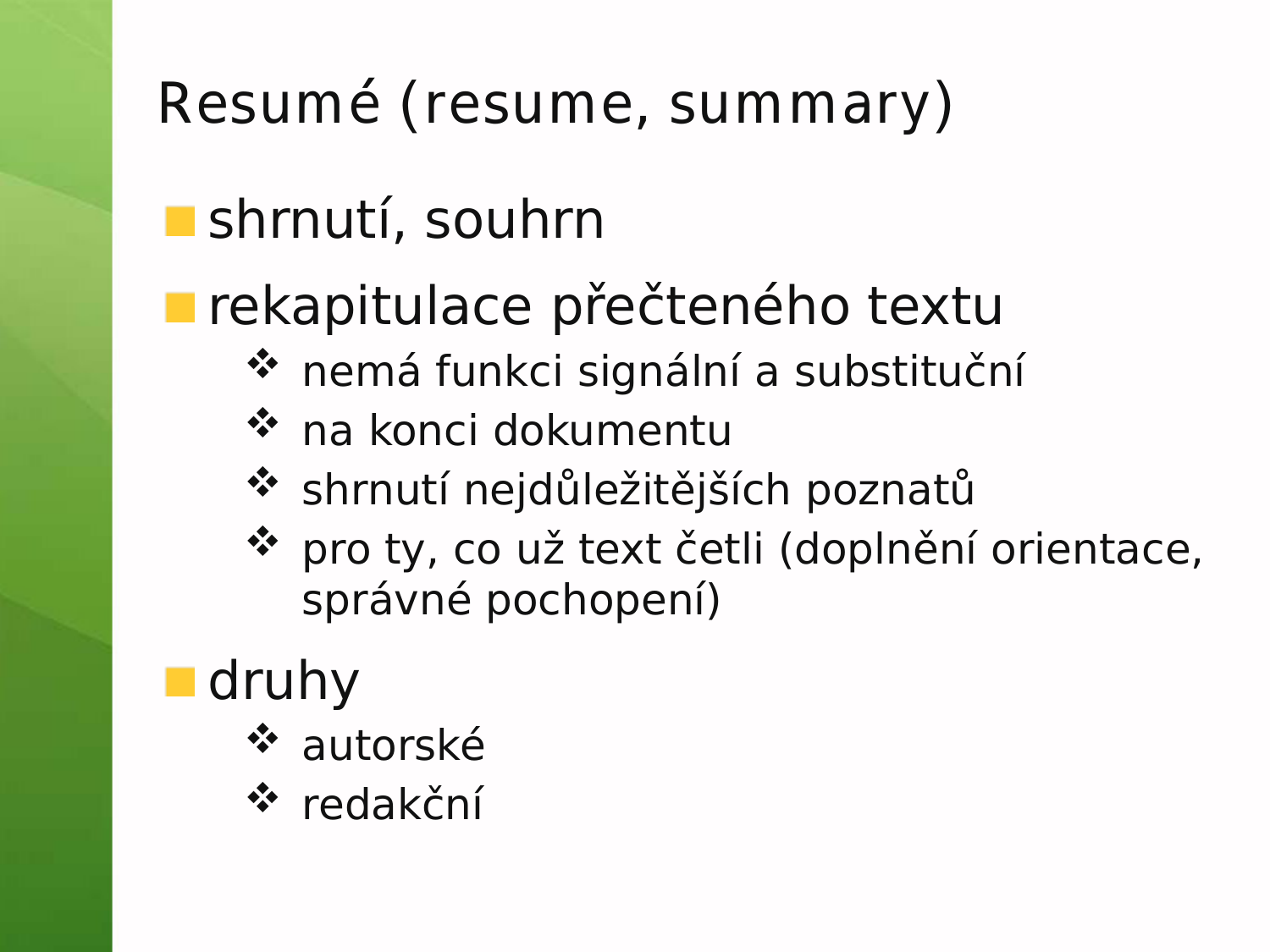

# Resumé (resume, summary)
shrnutí, souhrn
rekapitulace přečteného textu
nemá funkci signální a substituční
na konci dokumentu
shrnutí nejdůležitějších poznatů
pro ty, co už text četli (doplnění orientace, správné pochopení)
druhy
autorské
redakční